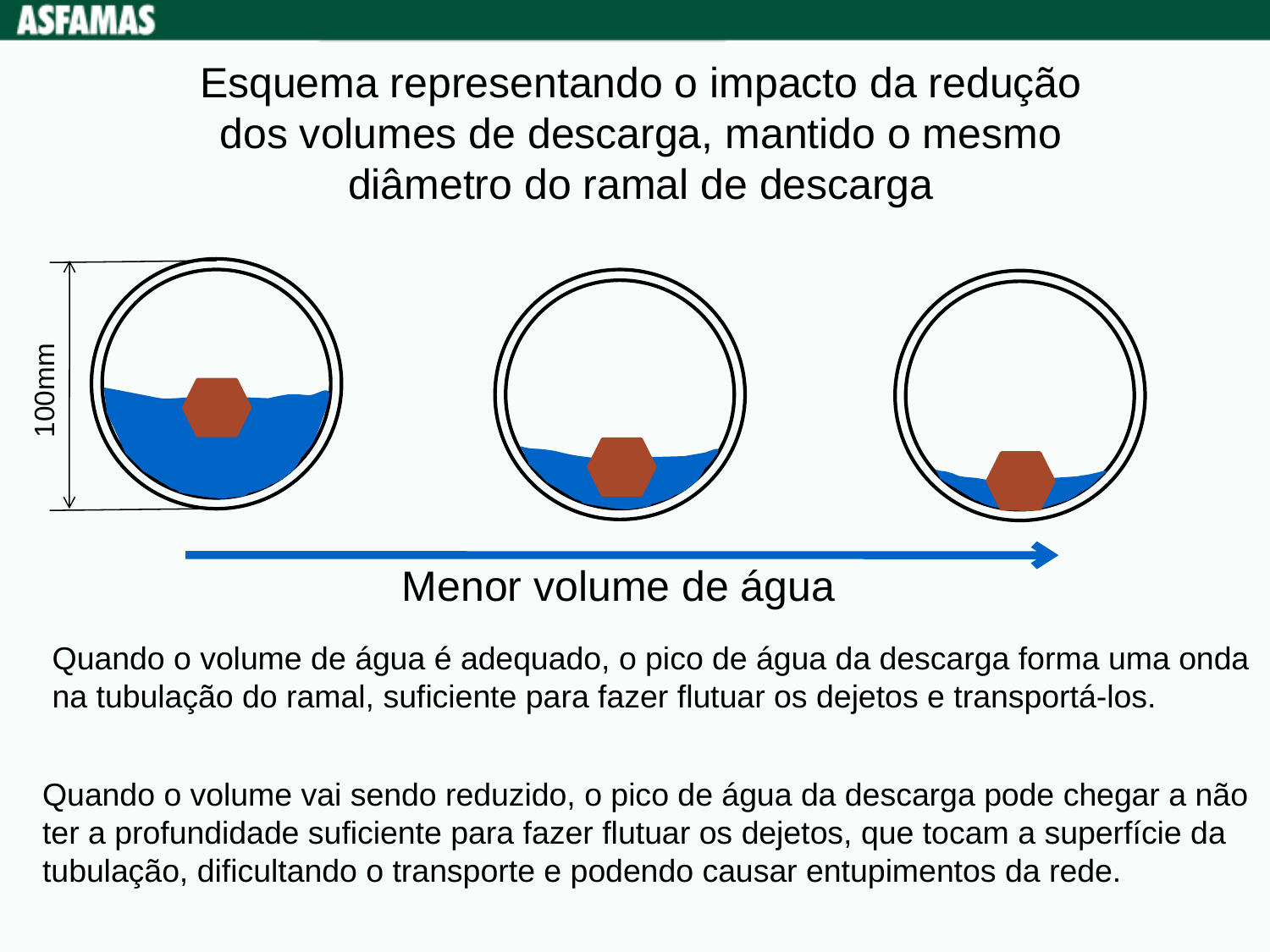

Esquema representando o impacto da redução dos volumes de descarga, mantido o mesmo diâmetro do ramal de descarga

100mm

Menor volume de água
Quando o volume de água é adequado, o pico de água da descarga forma uma onda na tubulação do ramal, suficiente para fazer flutuar os dejetos e transportá-los.
Quando o volume vai sendo reduzido, o pico de água da descarga pode chegar a não ter a profundidade suficiente para fazer flutuar os dejetos, que tocam a superfície da tubulação, dificultando o transporte e podendo causar entupimentos da rede.